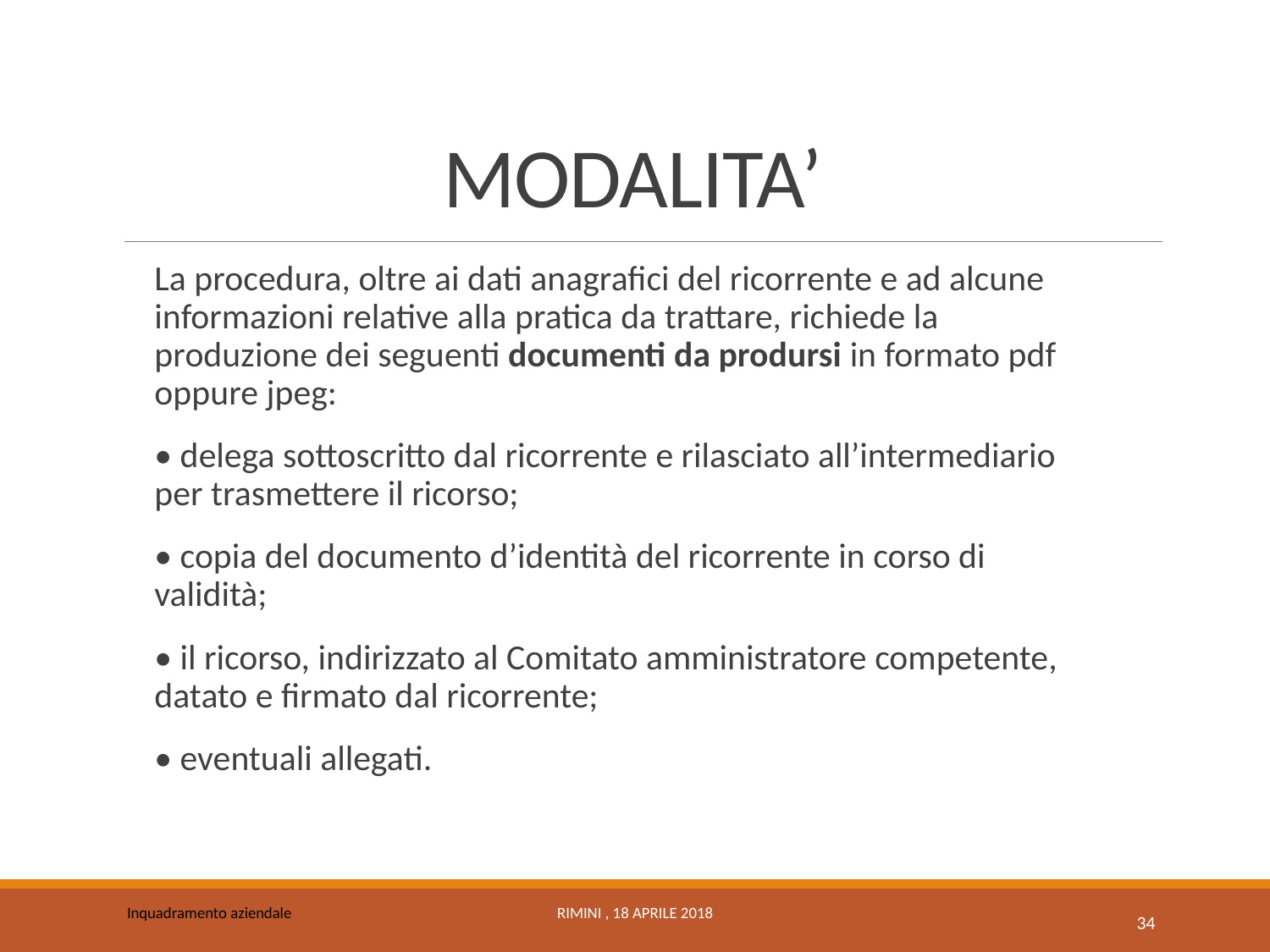

# MODALITA’
La procedura, oltre ai dati anagrafici del ricorrente e ad alcune informazioni relative alla pratica da trattare, richiede la produzione dei seguenti documenti da prodursi in formato pdf oppure jpeg:
• delega sottoscritto dal ricorrente e rilasciato all’intermediario per trasmettere il ricorso;
• copia del documento d’identità del ricorrente in corso di validità;
• il ricorso, indirizzato al Comitato amministratore competente, datato e firmato dal ricorrente;
• eventuali allegati.
Inquadramento aziendale

Rimini , 18 Aprile 2018

34